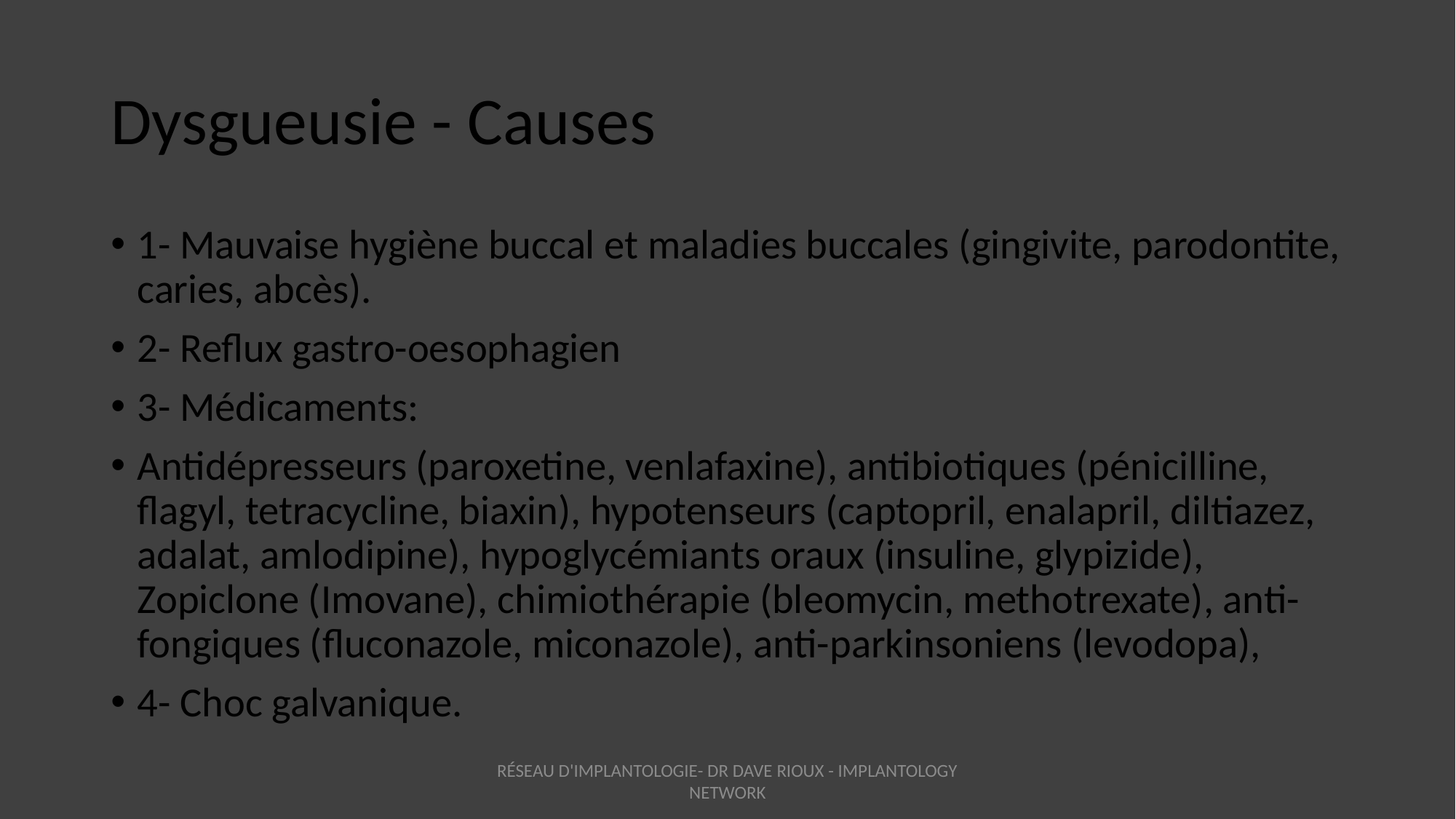

Dysgueusie - Causes
1- Mauvaise hygiène buccal et maladies buccales (gingivite, parodontite, caries, abcès).
2- Reflux gastro-oesophagien
3- Médicaments:
Antidépresseurs (paroxetine, venlafaxine), antibiotiques (pénicilline, flagyl, tetracycline, biaxin), hypotenseurs (captopril, enalapril, diltiazez, adalat, amlodipine), hypoglycémiants oraux (insuline, glypizide), Zopiclone (Imovane), chimiothérapie (bleomycin, methotrexate), anti-fongiques (fluconazole, miconazole), anti-parkinsoniens (levodopa),
4- Choc galvanique.
RÉSEAU D'IMPLANTOLOGIE- DR DAVE RIOUX - IMPLANTOLOGY NETWORK